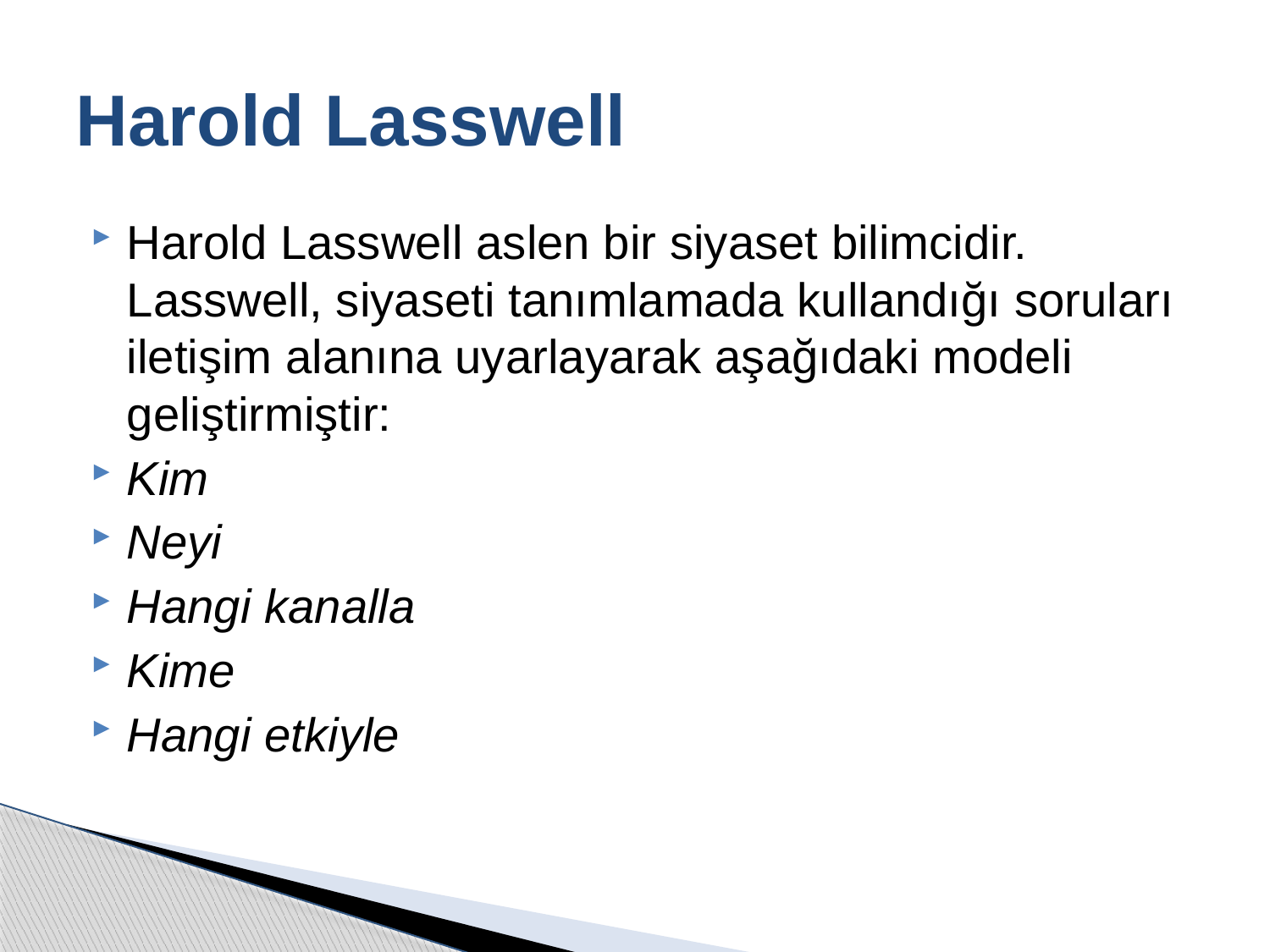

# Harold Lasswell
Harold Lasswell aslen bir siyaset bilimcidir. Lasswell, siyaseti tanımlamada kullandığı soruları iletişim alanına uyarlayarak aşağıdaki modeli geliştirmiştir:
Kim
Neyi
Hangi kanalla
Kime
Hangi etkiyle